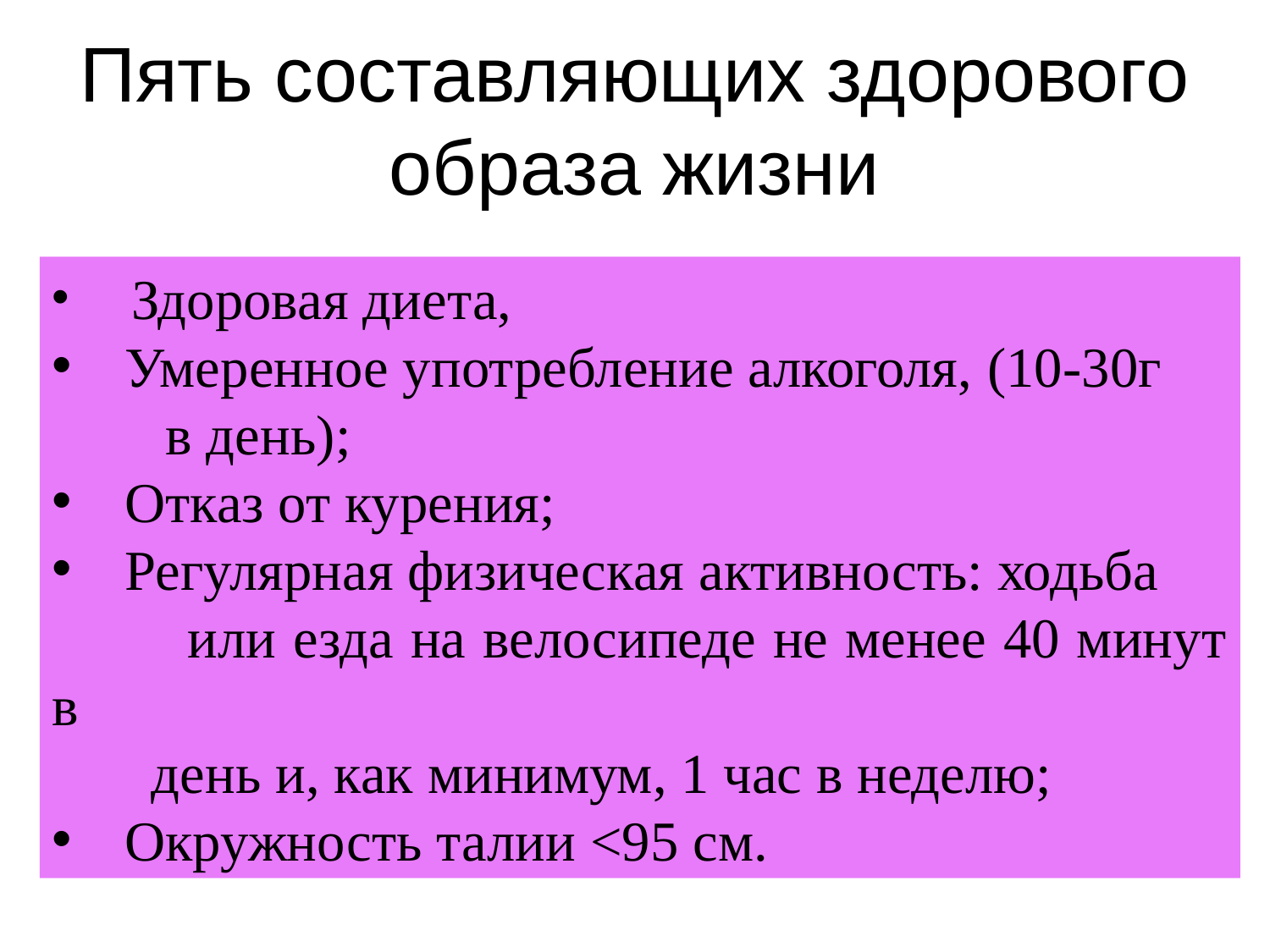

Пять составляющих здорового образа жизни
    Здоровая диета,
   Умеренное употребление алкоголя, (10-30г
        в день);
   Отказ от курения;
   Регулярная физическая активность: ходьба
        или езда на велосипеде не менее 40 минут в
       день и, как минимум, 1 час в неделю;
   Окружность талии <95 см.